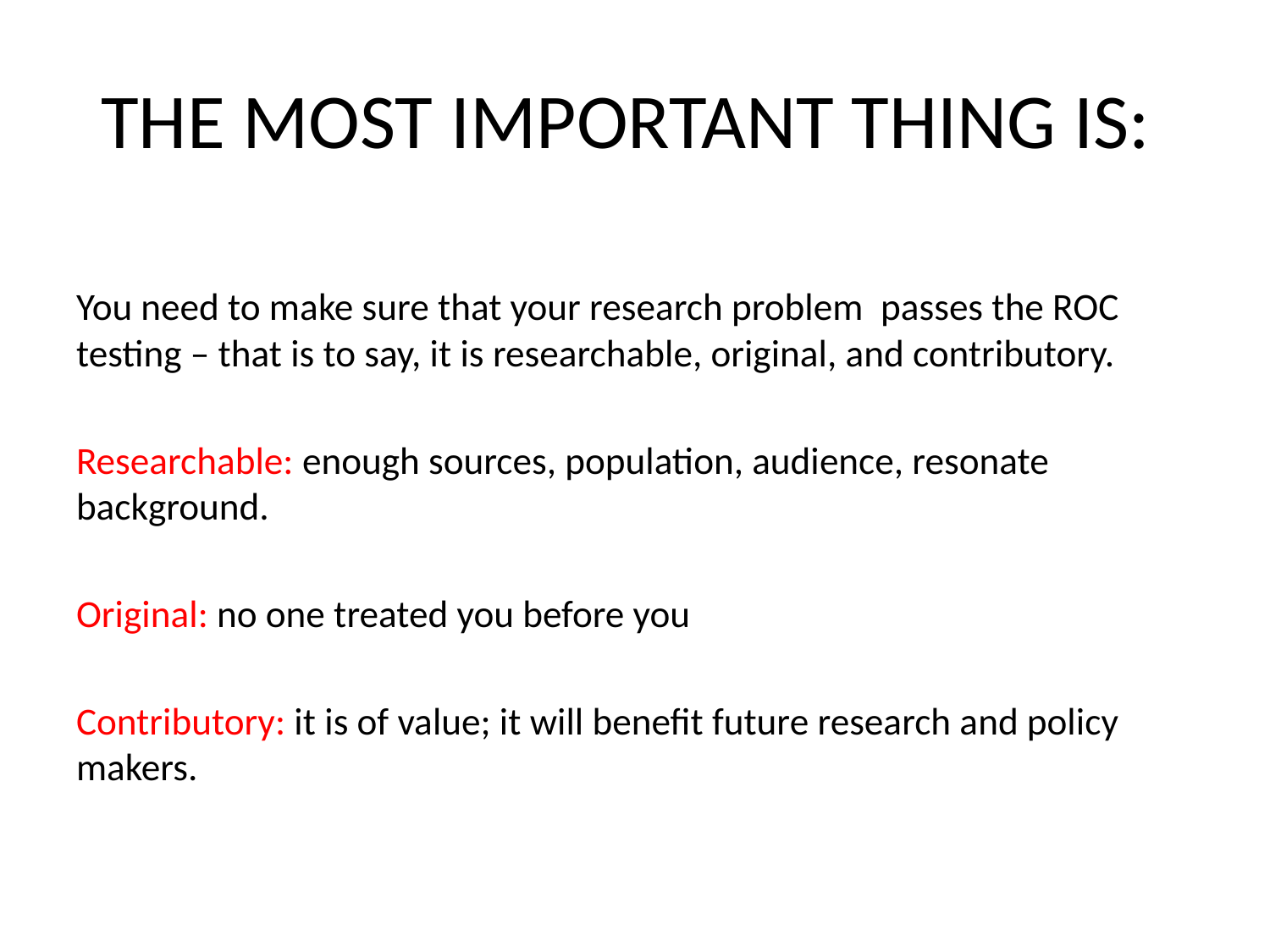

# THE MOST IMPORTANT THING IS:

You need to make sure that your research problem  passes the ROC testing – that is to say, it is researchable, original, and contributory.

Researchable: enough sources, population, audience, resonate background.

Original: no one treated you before you

Contributory: it is of value; it will benefit future research and policy makers.